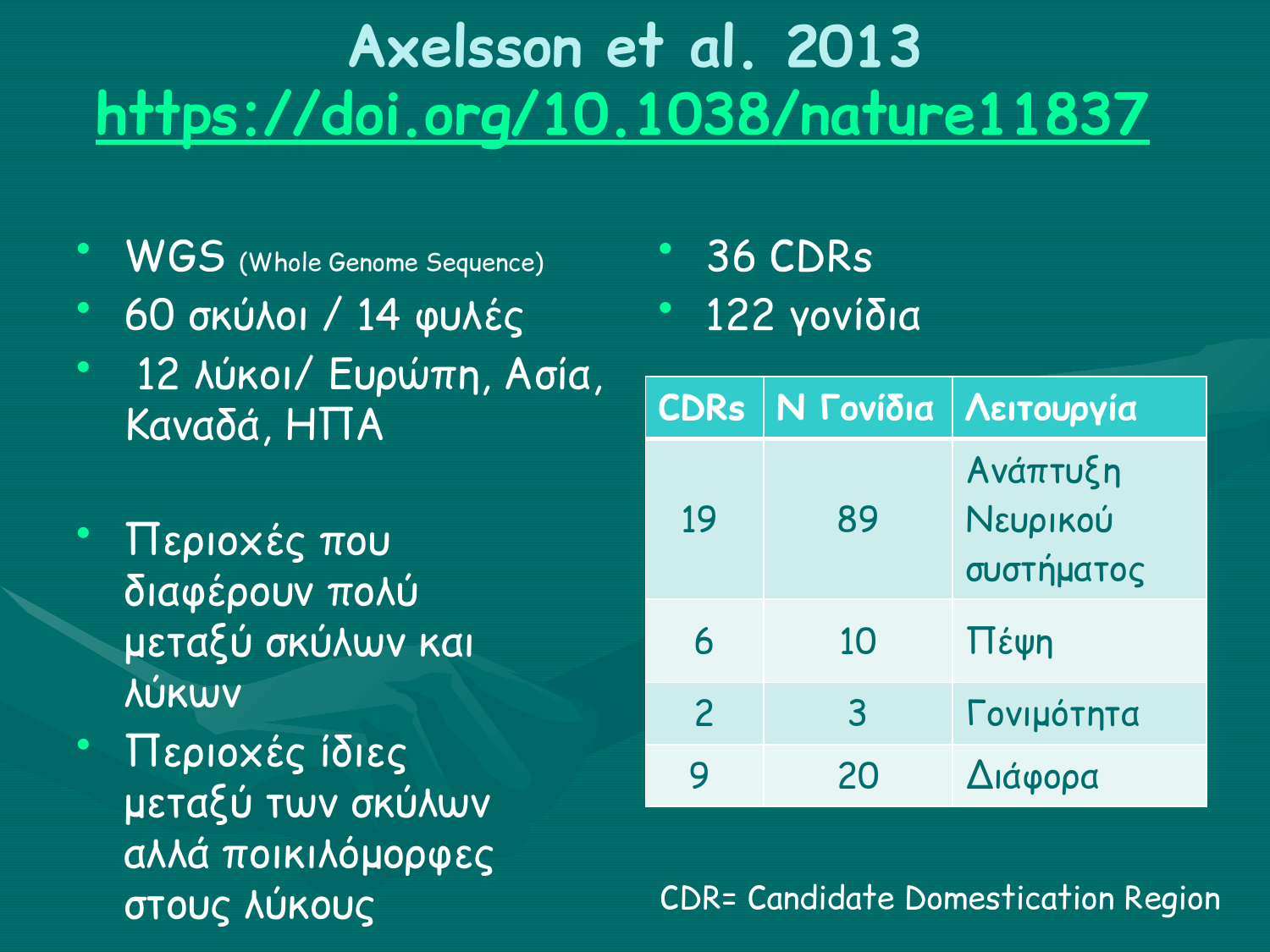

# Axelsson et al. 2013 https://doi.org/10.1038/nature11837
WGS (Whole Genome Sequence)
60 σκύλοι / 14 φυλές
 12 λύκοι/ Ευρώπη, Ασία, Καναδά, ΗΠΑ
36 CDRs
122 γονίδια
| CDRs | Ν Γονίδια | Λειτουργία |
| --- | --- | --- |
| 19 | 89 | Ανάπτυξη Νευρικού συστήματος |
| 6 | 10 | Πέψη |
| 2 | 3 | Γονιμότητα |
| 9 | 20 | Διάφορα |
Περιοχές που διαφέρουν πολύ μεταξύ σκύλων και λύκων
Περιοχές ίδιες μεταξύ των σκύλων αλλά ποικιλόμορφες στους λύκους

CDR= Candidate Domestication Region